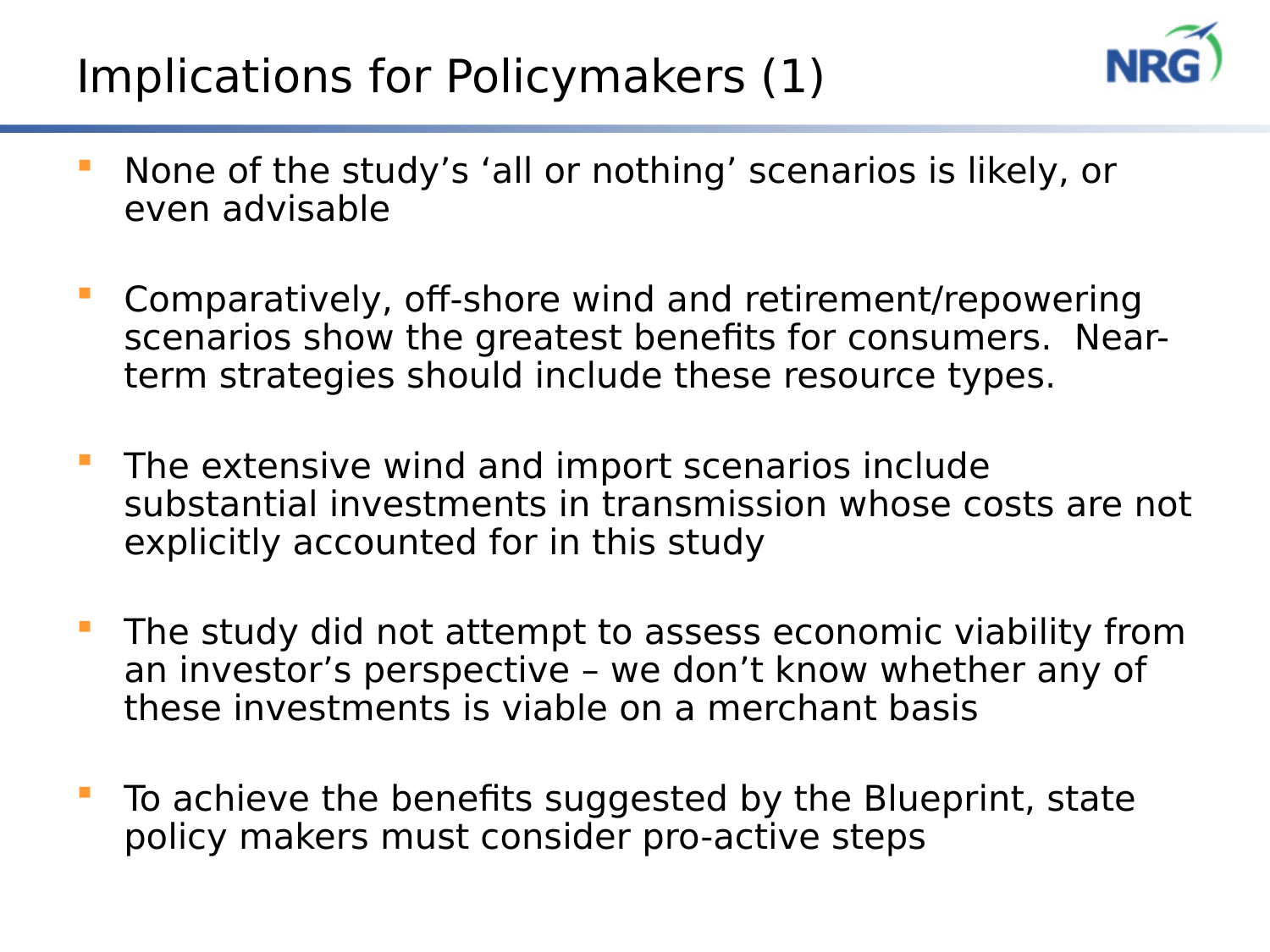

# Implications for Policymakers (1)
None of the study’s ‘all or nothing’ scenarios is likely, or even advisable

Comparatively, off-shore wind and retirement/repowering scenarios show the greatest benefits for consumers.  Near-term strategies should include these resource types.

The extensive wind and import scenarios include substantial investments in transmission whose costs are not explicitly accounted for in this study

The study did not attempt to assess economic viability from an investor’s perspective – we don’t know whether any of these investments is viable on a merchant basis

To achieve the benefits suggested by the Blueprint, state policy makers must consider pro-active steps